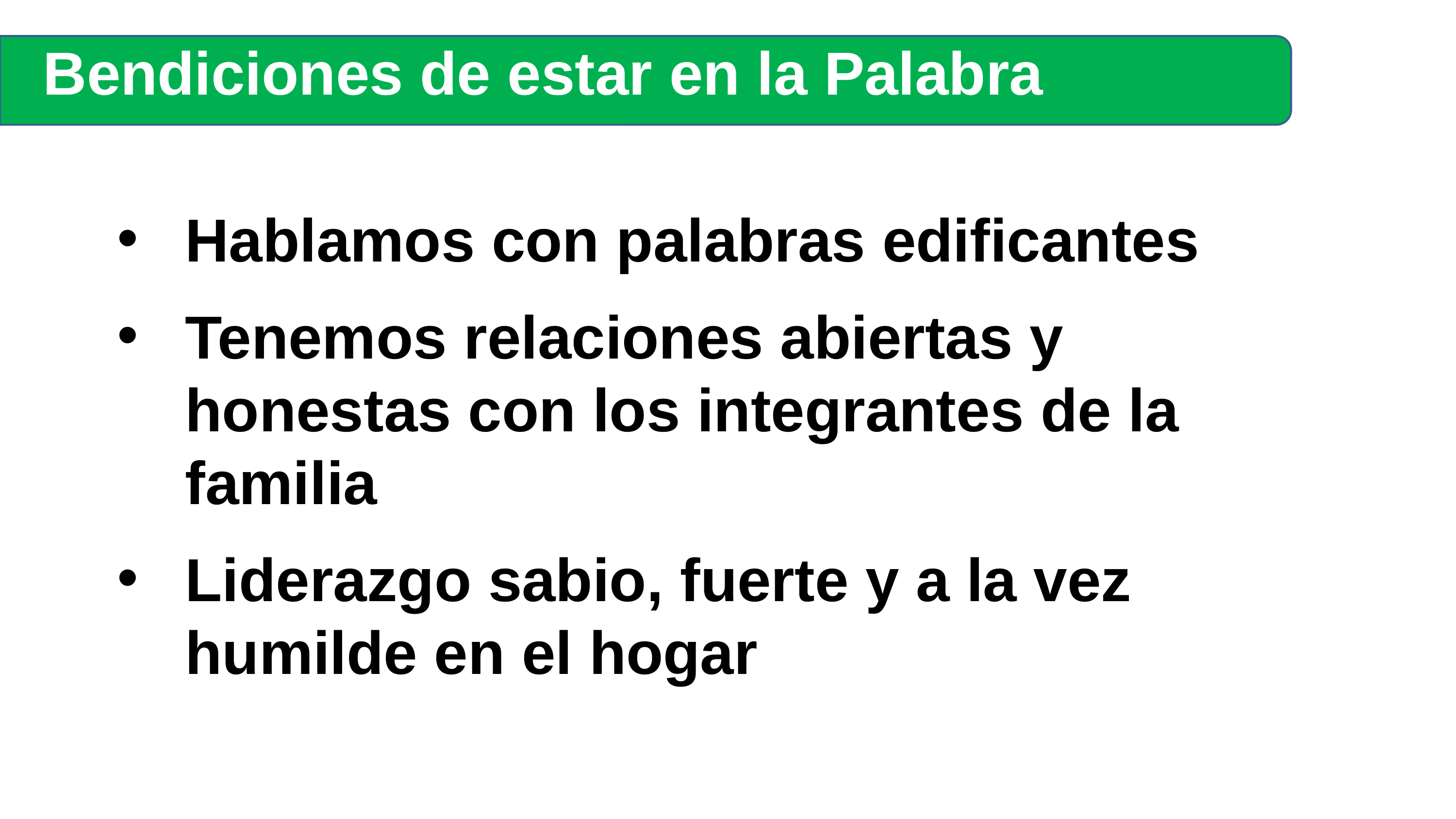

Bendiciones de estar en la Palabra
Hablamos con palabras edificantes

Tenemos relaciones abiertas y honestas con los integrantes de la familia

Liderazgo sabio, fuerte y a la vez humilde en el hogar